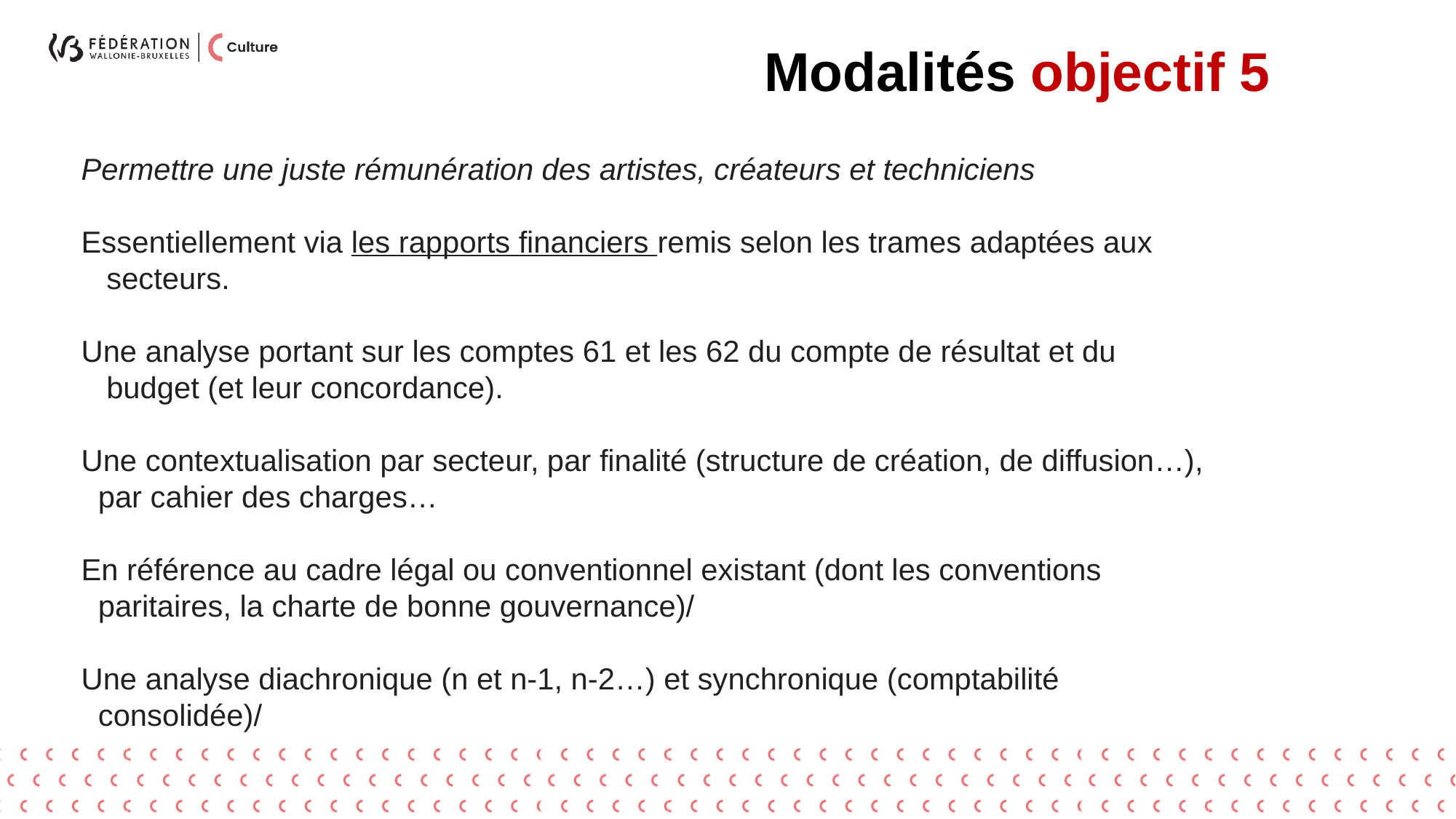

# Modalités objectif 5
Permettre une juste rémunération des artistes, créateurs et techniciens

Essentiellement via les rapports financiers remis selon les trames adaptées aux
   secteurs.

Une analyse portant sur les comptes 61 et les 62 du compte de résultat et du
   budget (et leur concordance).

Une contextualisation par secteur, par finalité (structure de création, de diffusion…),
  par cahier des charges…

En référence au cadre légal ou conventionnel existant (dont les conventions
  paritaires, la charte de bonne gouvernance)/

Une analyse diachronique (n et n-1, n-2…) et synchronique (comptabilité
  consolidée)/